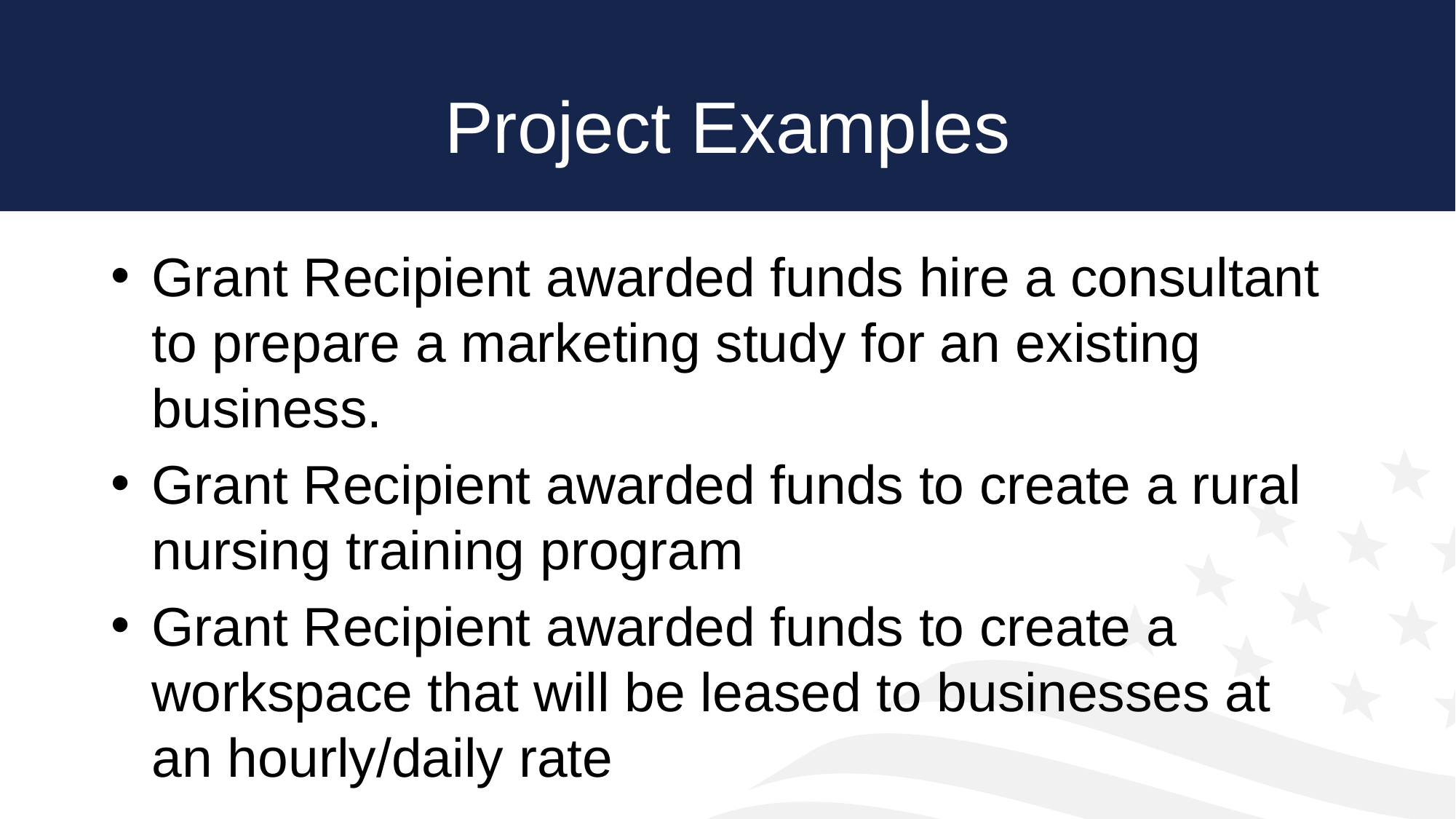

# Project Examples
Grant Recipient awarded funds hire a consultant to prepare a marketing study for an existing business.
Grant Recipient awarded funds to create a rural nursing training program
Grant Recipient awarded funds to create a workspace that will be leased to businesses at an hourly/daily rate